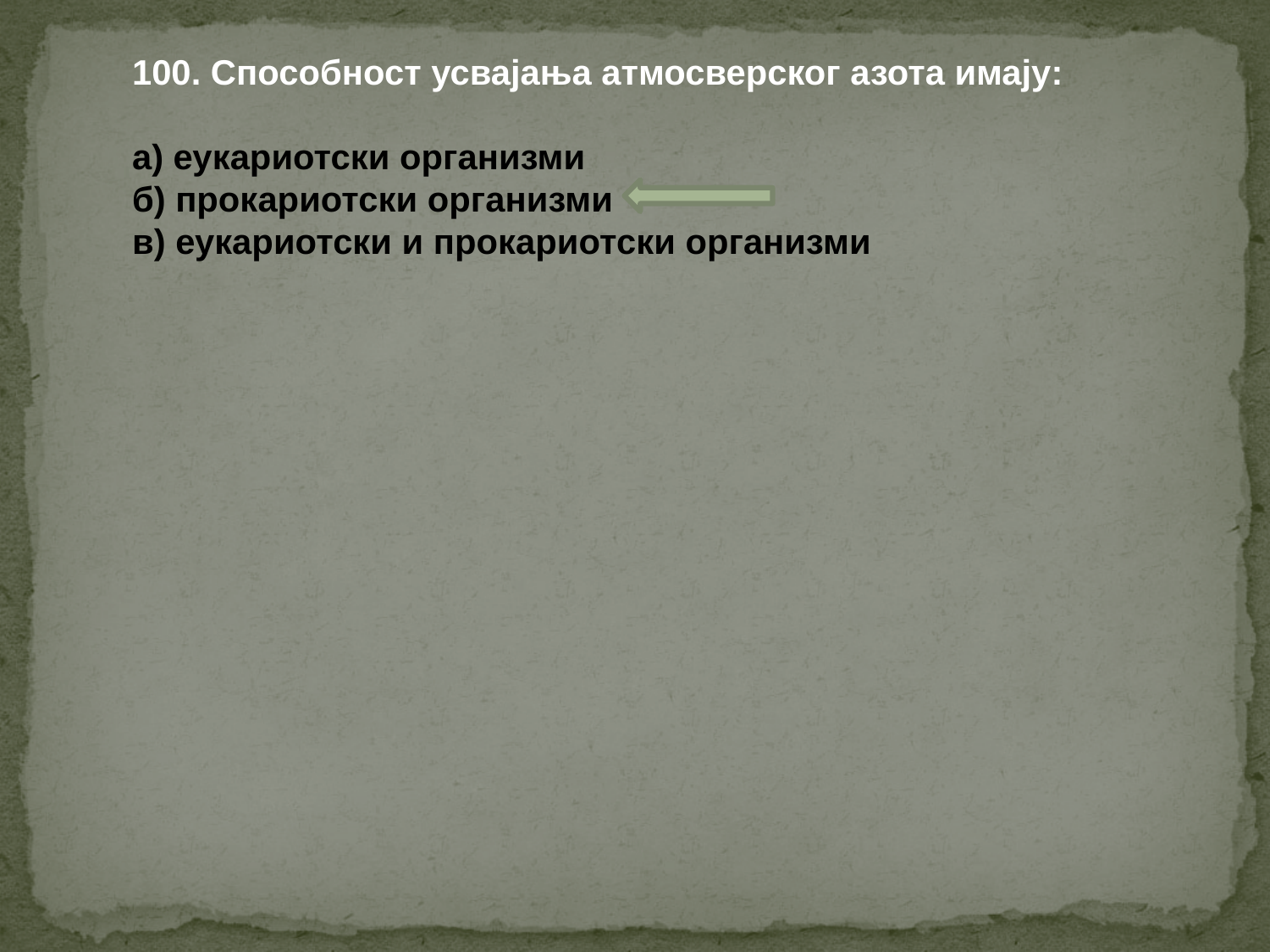

100. Способност усвајања атмосверског азота имају:

а) еукариотски организми
б) прокариотски организми
в) еукариотски и прокариотски организми